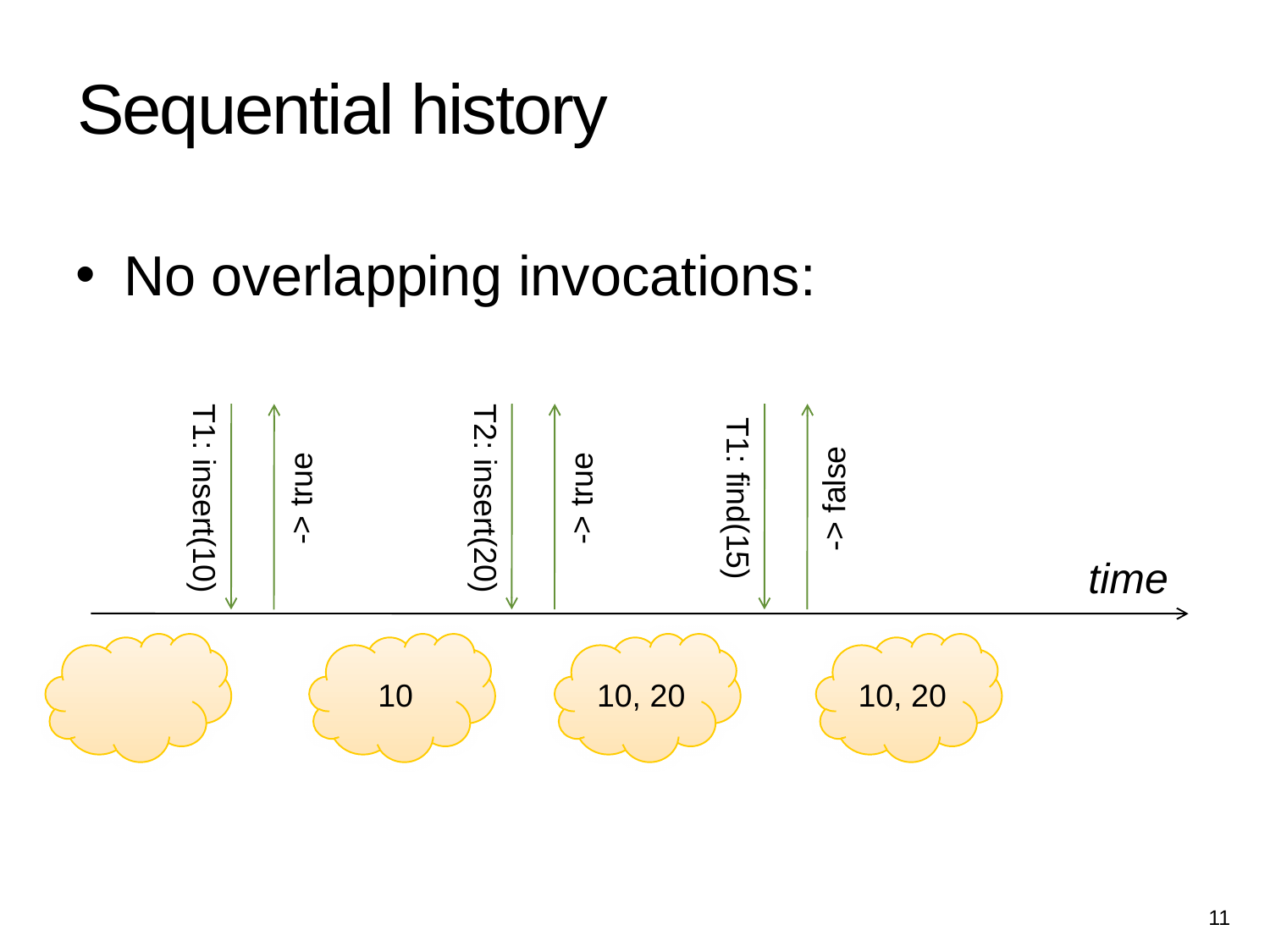

# Sequential history
No overlapping invocations:
T1: insert(10)
T2: insert(20)
T1: find(15)
-> true
-> false
-> true
time

10
10, 20
10, 20
11